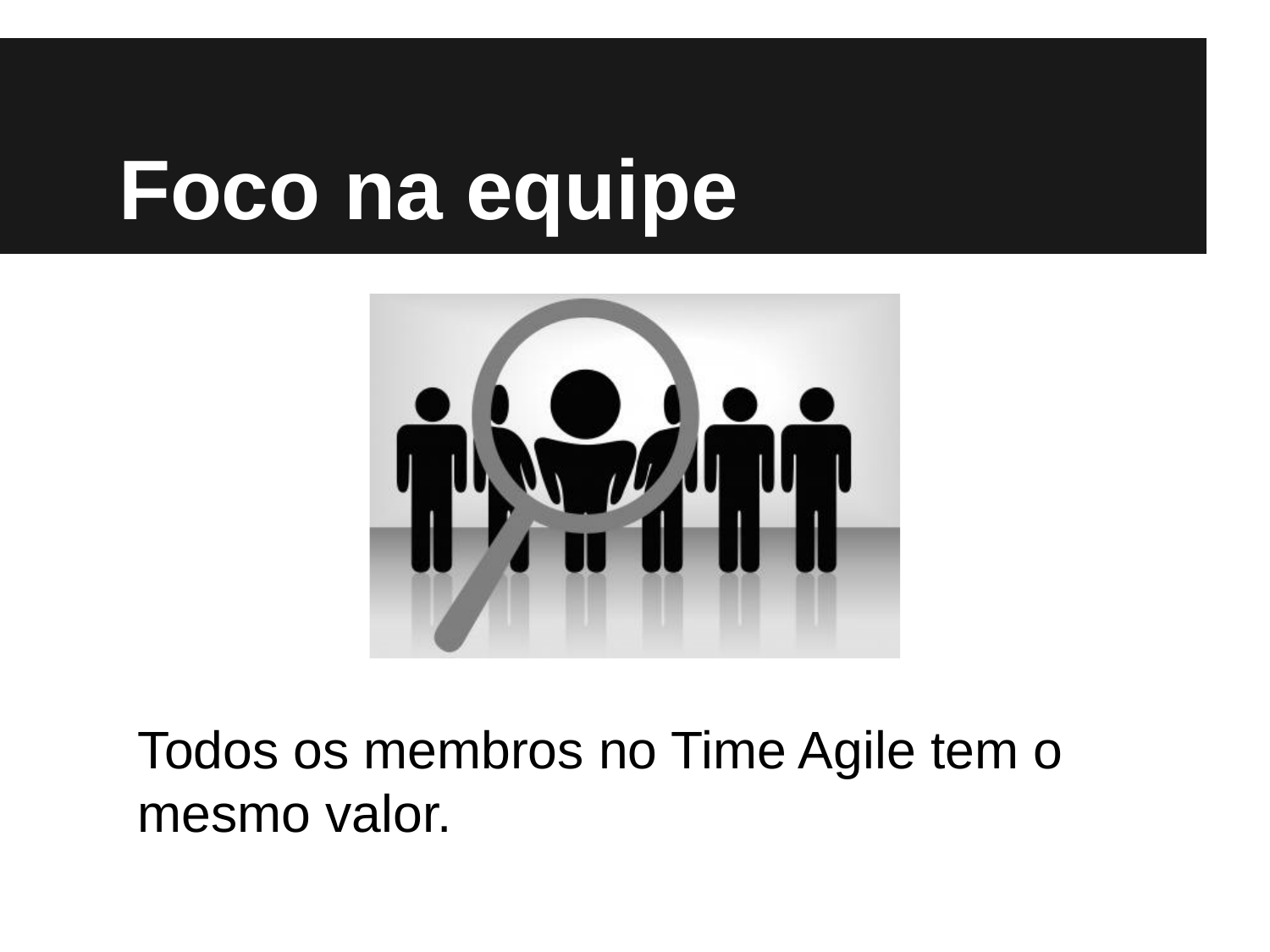

# Foco na equipe

Todos os membros no Time Agile tem o mesmo valor.